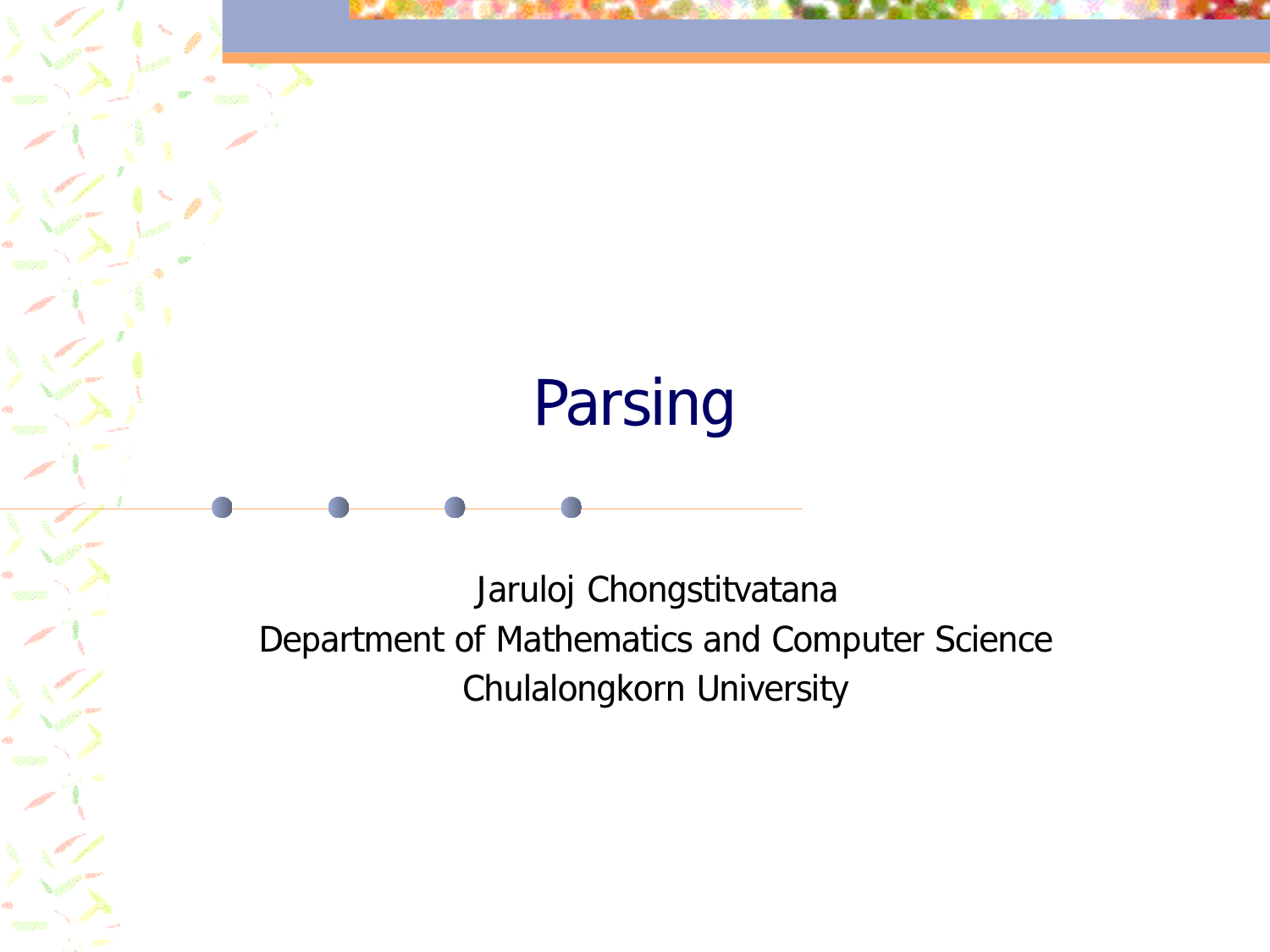

# Parsing
Jaruloj Chongstitvatana
Department of Mathematics and Computer Science
Chulalongkorn University